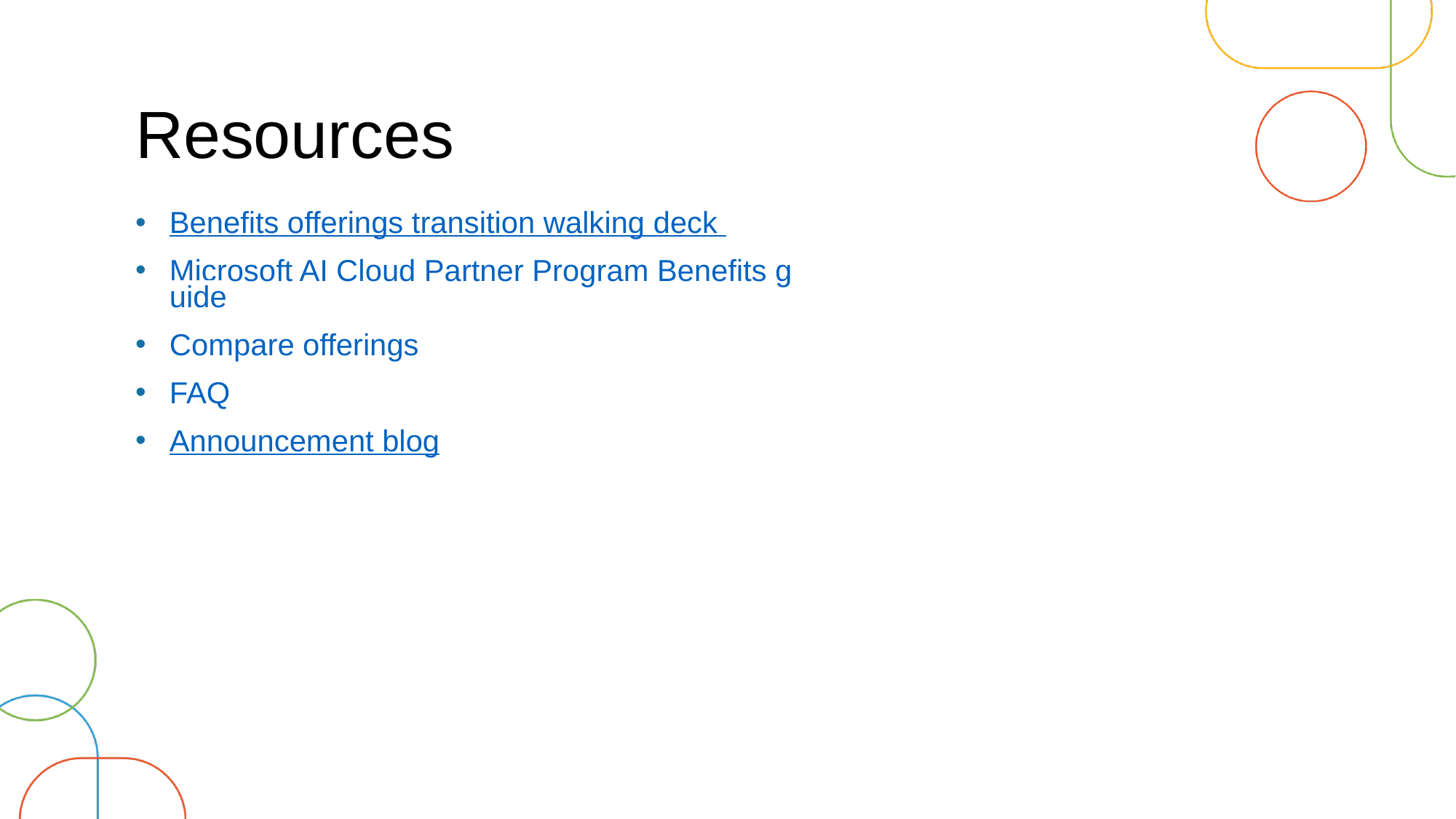

# Resources
Benefits offerings transition walking deck
Microsoft AI Cloud Partner Program Benefits guide
Compare offerings
FAQ
Announcement blog